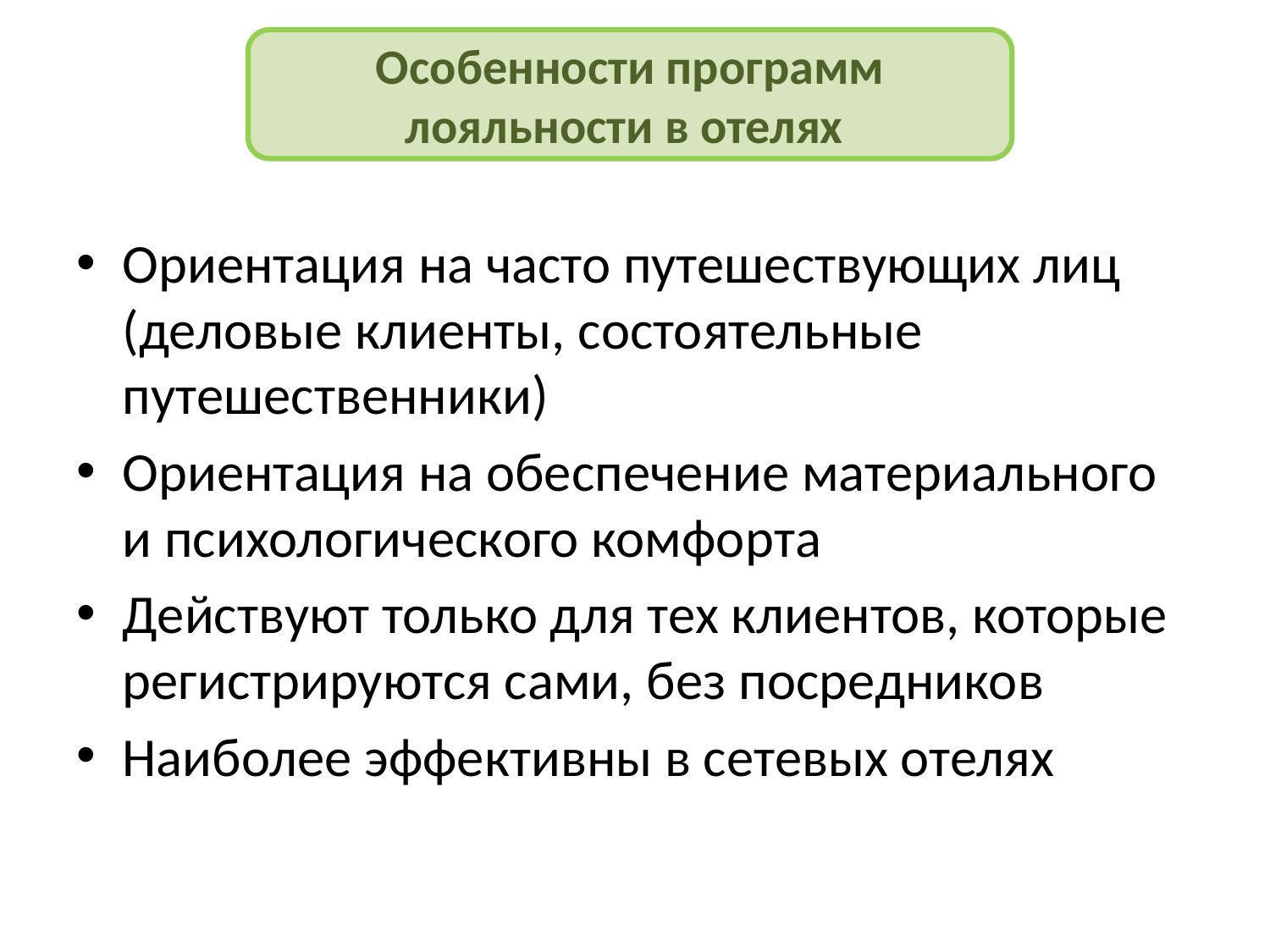

Особенности программ лояльности в отелях
Ориентация на часто путешествующих лиц (деловые клиенты, состоятельные путешественники)
Ориентация на обеспечение материального и психологического комфорта
Действуют только для тех клиентов, которые регистрируются сами, без посредников
Наиболее эффективны в сетевых отелях